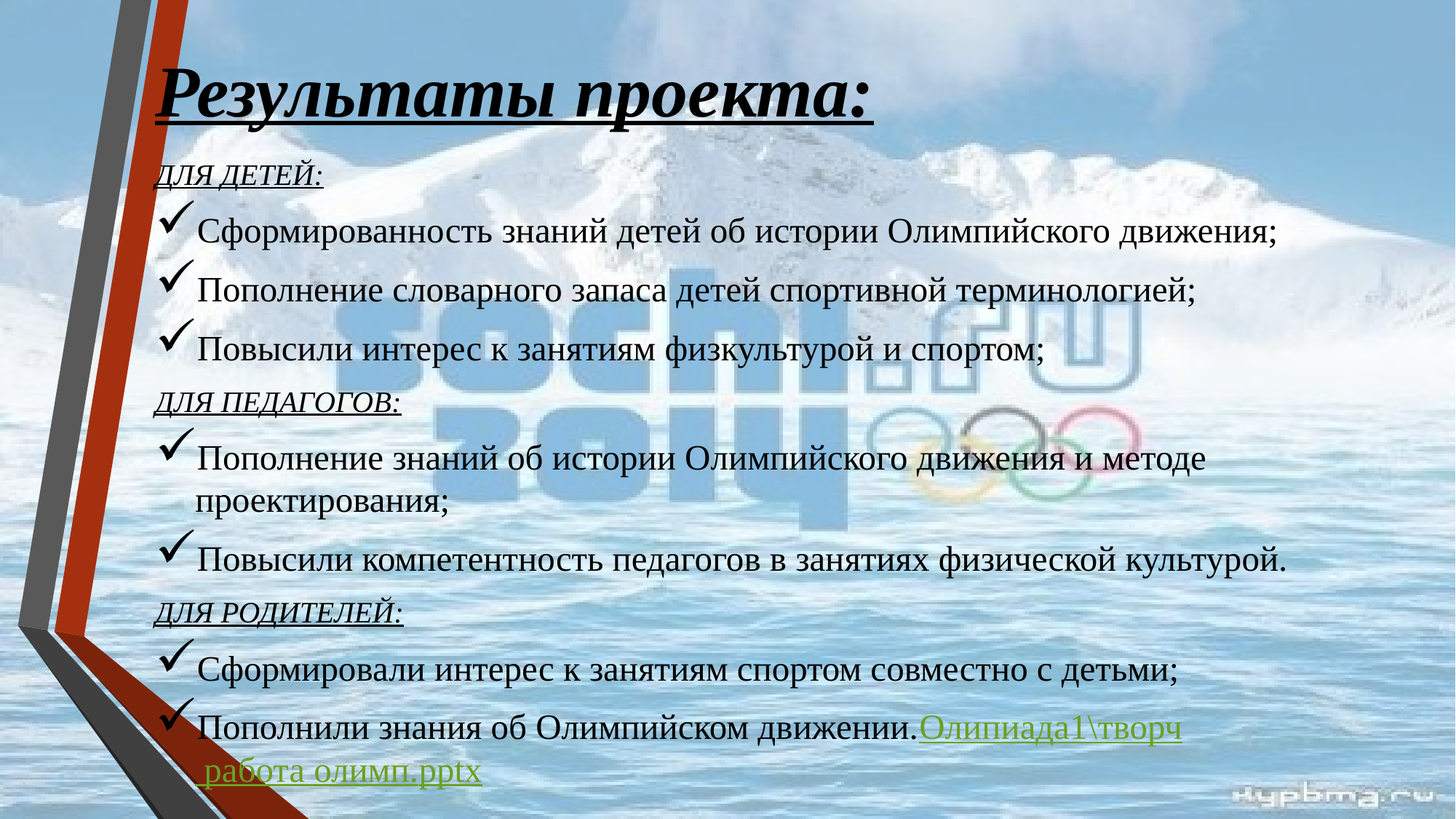

# Результаты проекта:
ДЛЯ ДЕТЕЙ:
Сформированность знаний детей об истории Олимпийского движения;
Пополнение словарного запаса детей спортивной терминологией;
Повысили интерес к занятиям физкультурой и спортом;
ДЛЯ ПЕДАГОГОВ:
Пополнение знаний об истории Олимпийского движения и методе проектирования;
Повысили компетентность педагогов в занятиях физической культурой.
ДЛЯ РОДИТЕЛЕЙ:
Сформировали интерес к занятиям спортом совместно с детьми;
Пополнили знания об Олимпийском движении.Олипиада1\творч работа олимп.pptx